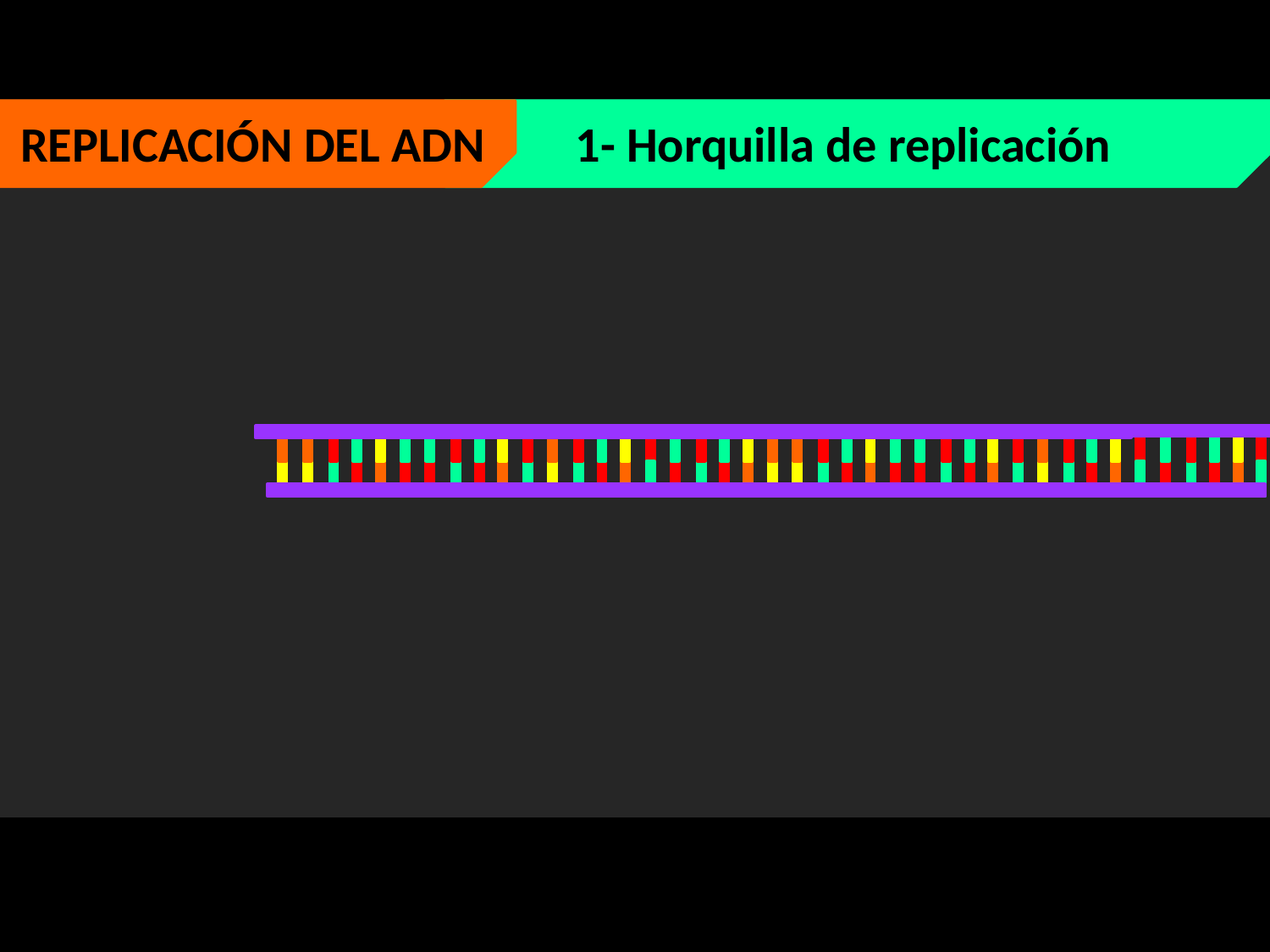

REPLICACIÓN DEL ADN
1- Horquilla de replicación